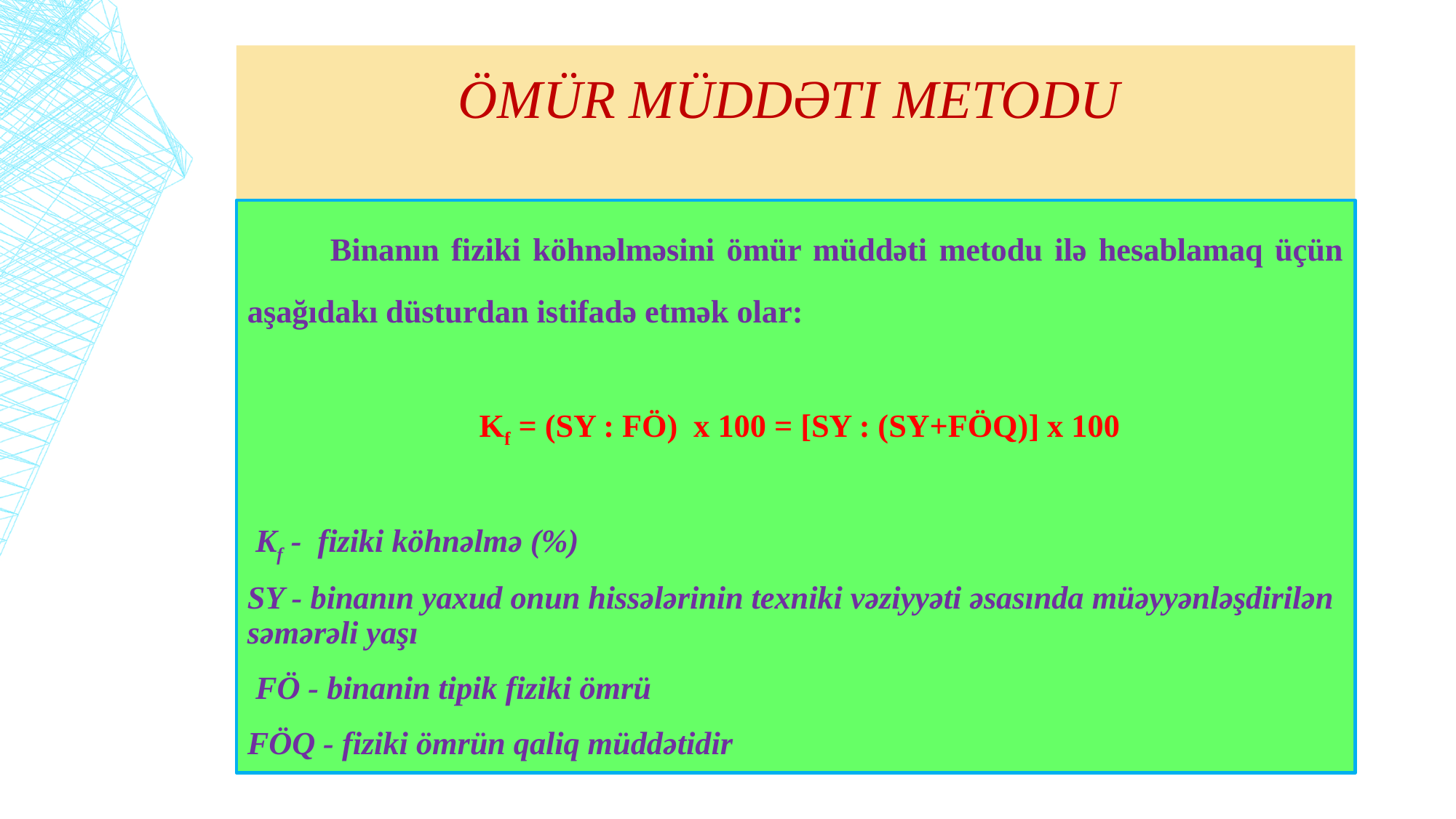

# Ömür müddəti metodu
	Binanın fiziki köhnəlməsini ömür müddəti metodu ilə hesablamaq üçün aşağıdakı düsturdan istifadə etmək olar:

 Kf = (SY : FÖ)  x 100 = [SY : (SY+FÖQ)] x 100

 Kf -  fiziki köhnəlmə (%)
SY - binanın yaxud onun hissələrinin texniki vəziyyəti əsasında müəyyənləşdirilən səmərəli yaşı
 FÖ - binanin tipik fiziki ömrü
FÖQ - fiziki ömrün qaliq müddətidir